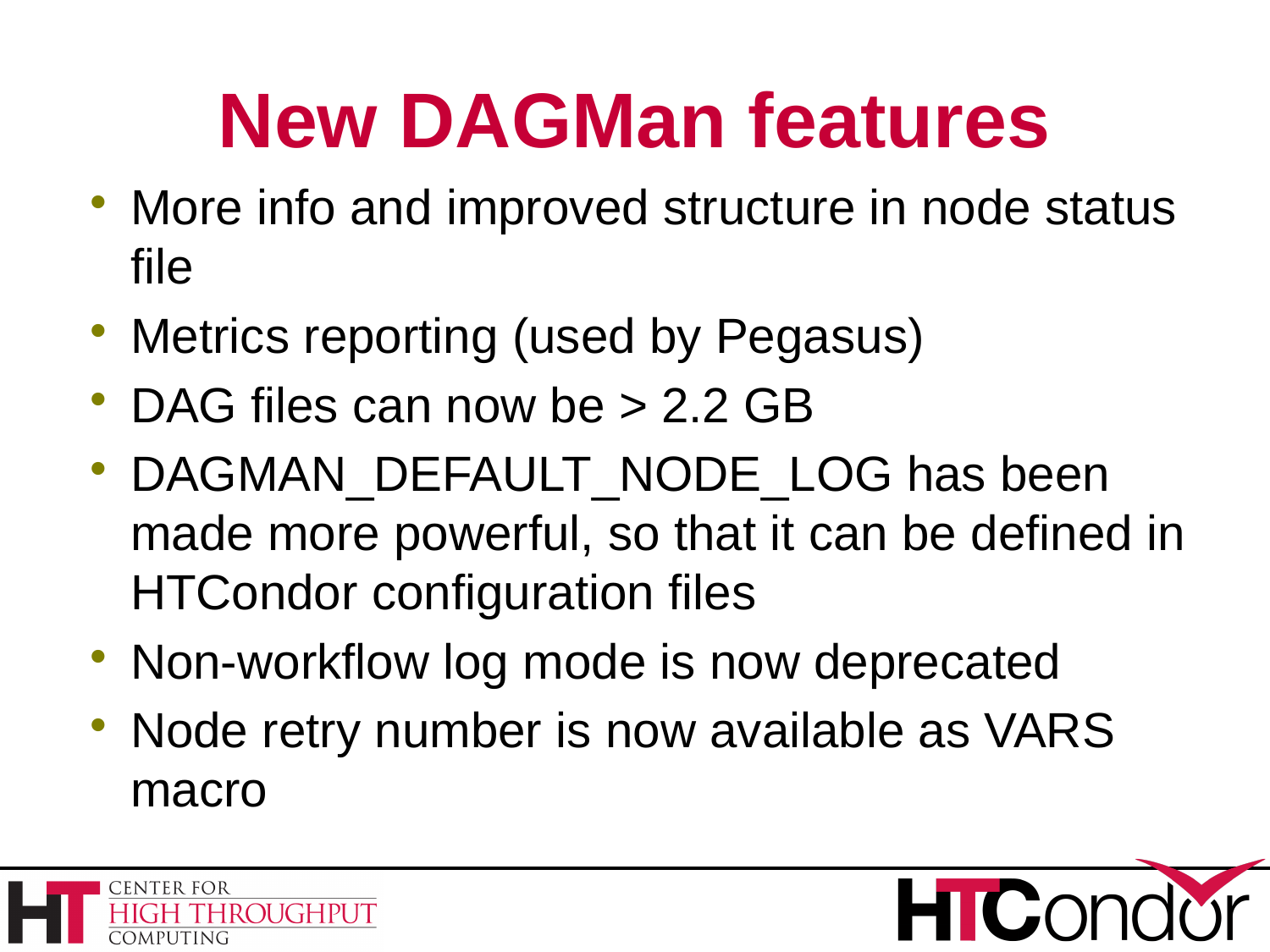

# New DAGMan features
More info and improved structure in node status file
Metrics reporting (used by Pegasus)
DAG files can now be > 2.2 GB
DAGMAN_DEFAULT_NODE_LOG has been made more powerful, so that it can be defined in HTCondor configuration files
Non-workflow log mode is now deprecated
Node retry number is now available as VARS macro